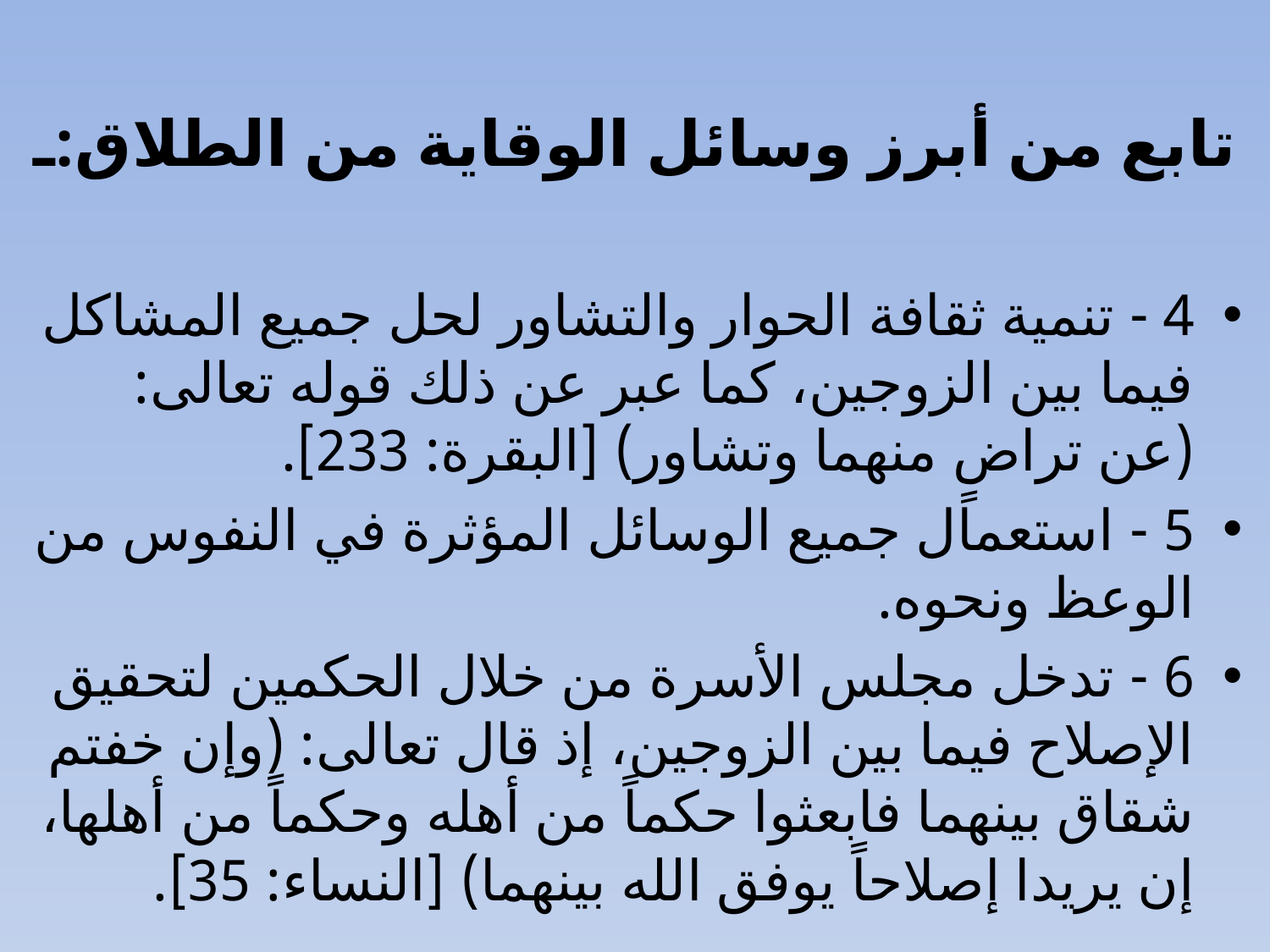

تابع من أبرز وسائل الوقاية من الطلاق:ـ

4 - تنمية ثقافة الحوار والتشاور لحل جميع المشاكل فيما بين الزوجين، كما عبر عن ذلك قوله تعالى: (عن تراضٍ منهما وتشاور) [البقرة: 233].
5 - استعمال جميع الوسائل المؤثرة في النفوس من الوعظ ونحوه.
6 - تدخل مجلس الأسرة من خلال الحكمين لتحقيق الإصلاح فيما بين الزوجين، إذ قال تعالى: (وإن خفتم شقاق بينهما فابعثوا حكماً من أهله وحكماً من أهلها، إن يريدا إصلاحاً يوفق الله بينهما) [النساء: 35].